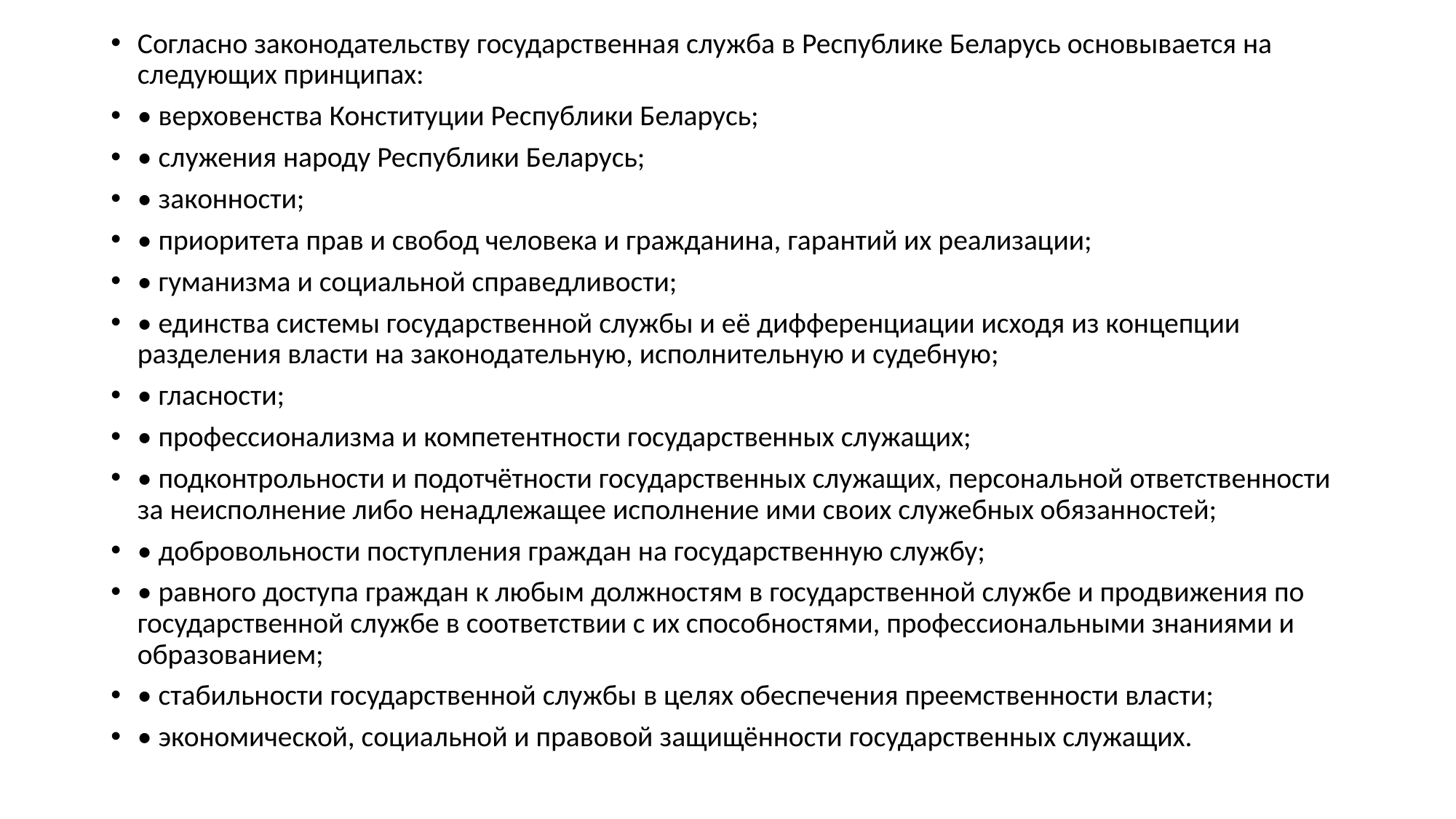

Согласно законодательству государственная служба в Республике Беларусь основывается на следующих принципах:
• верховенства Конституции Республики Беларусь;
• служения народу Республики Беларусь;
• законности;
• приоритета прав и свобод человека и гражданина, гарантий их реализации;
• гуманизма и социальной справедливости;
• единства системы государственной службы и её дифференциации исходя из концепции разделения власти на законодательную, исполнительную и судебную;
• гласности;
• профессионализма и компетентности государственных служащих;
• подконтрольности и подотчётности государственных служащих, персональной ответственности за неисполнение либо ненадлежащее исполнение ими своих служебных обязанностей;
• добровольности поступления граждан на государственную службу;
• равного доступа граждан к любым должностям в государственной службе и продвижения по государственной службе в соответствии с их способностями, профессиональными знаниями и образованием;
• стабильности государственной службы в целях обеспечения преемственности власти;
• экономической, социальной и правовой защищённости государственных служащих.